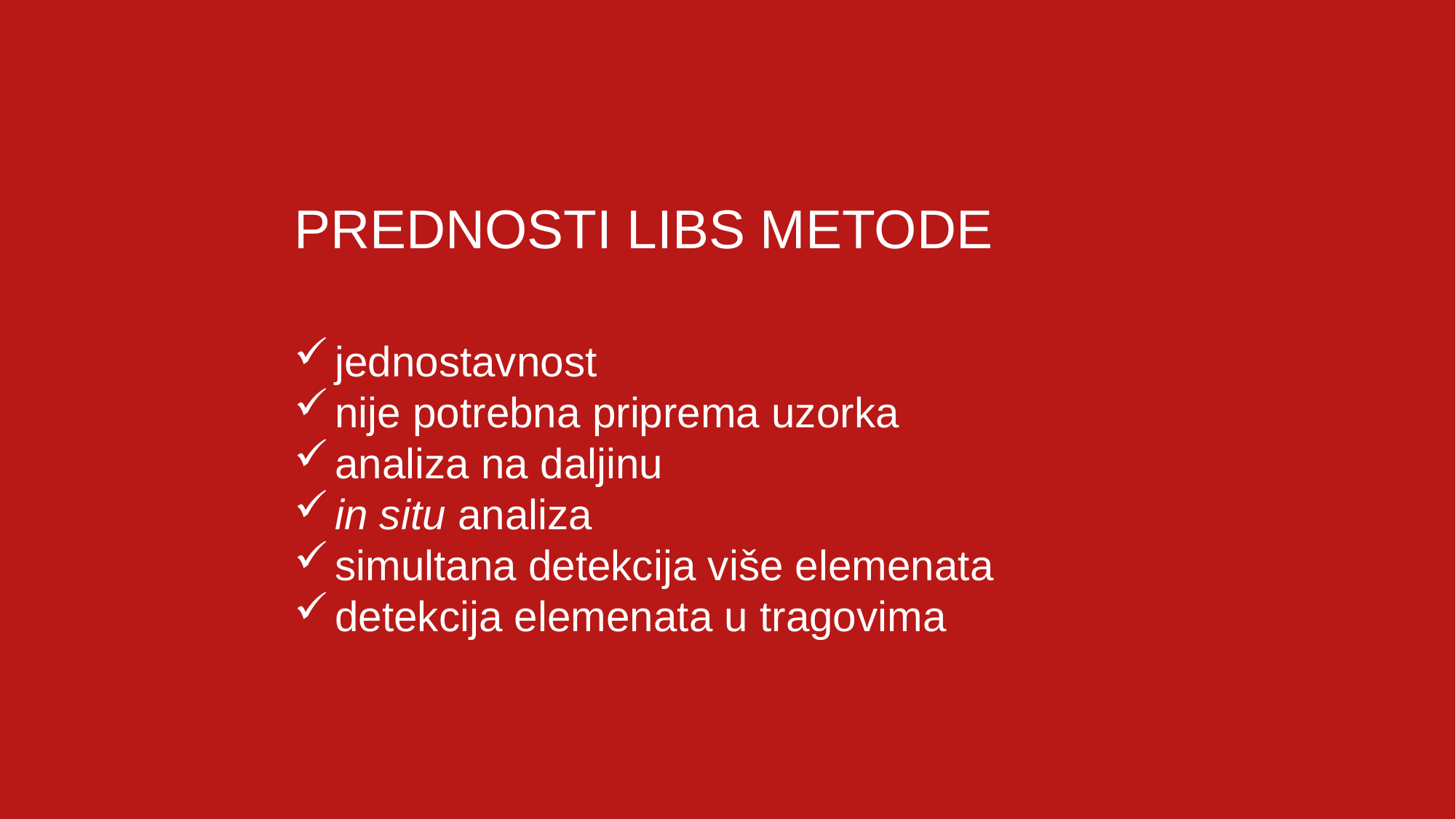

PREDNOSTI LIBS METODE
jednostavnost
nije potrebna priprema uzorka
analiza na daljinu
in situ analiza
simultana detekcija više elemenata
detekcija elemenata u tragovima